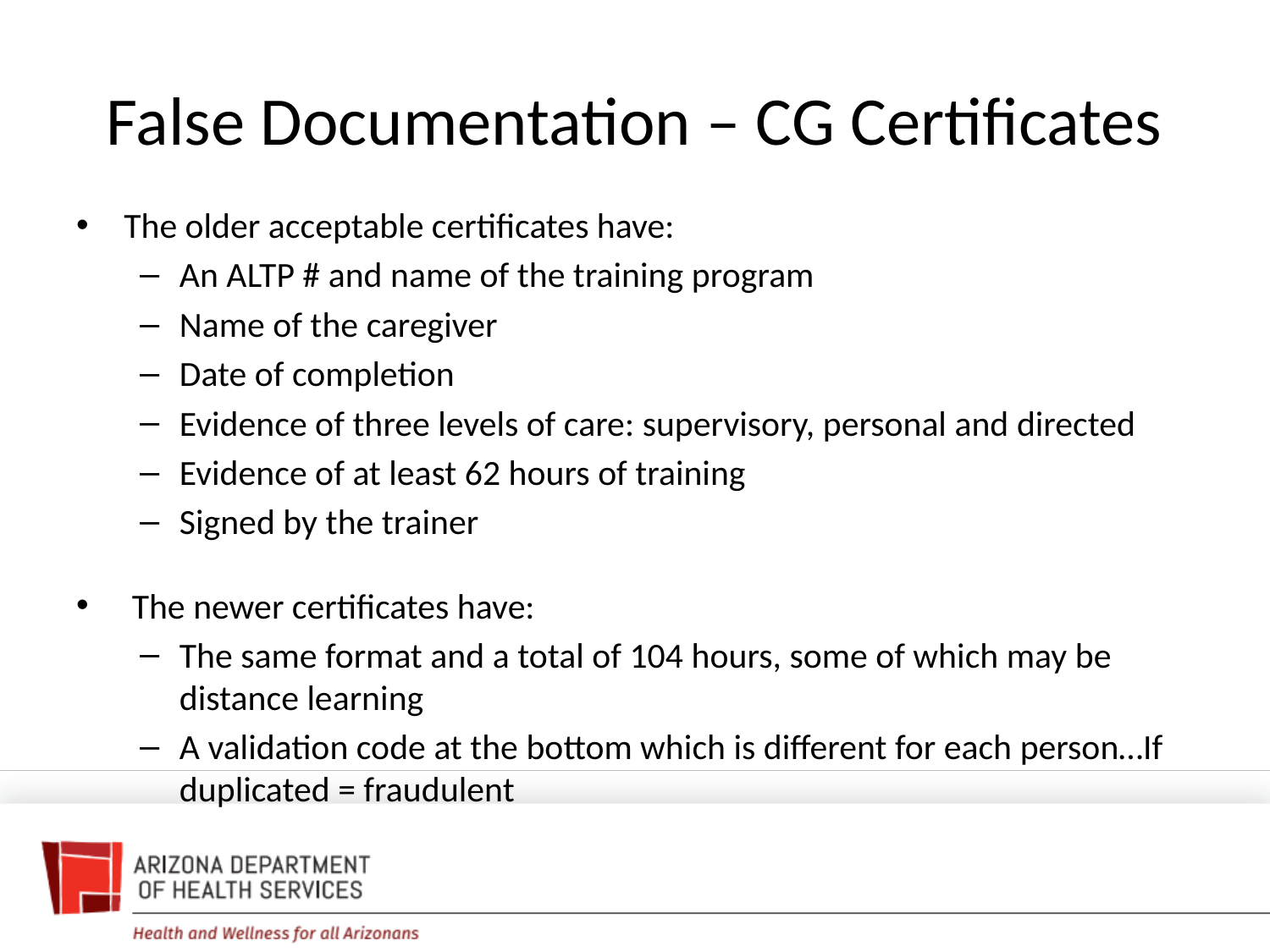

# False Documentation – CG Certificates
The older acceptable certificates have:
An ALTP # and name of the training program
Name of the caregiver
Date of completion
Evidence of three levels of care: supervisory, personal and directed
Evidence of at least 62 hours of training
Signed by the trainer

 The newer certificates have:
The same format and a total of 104 hours, some of which may be distance learning
A validation code at the bottom which is different for each person…If duplicated = fraudulent